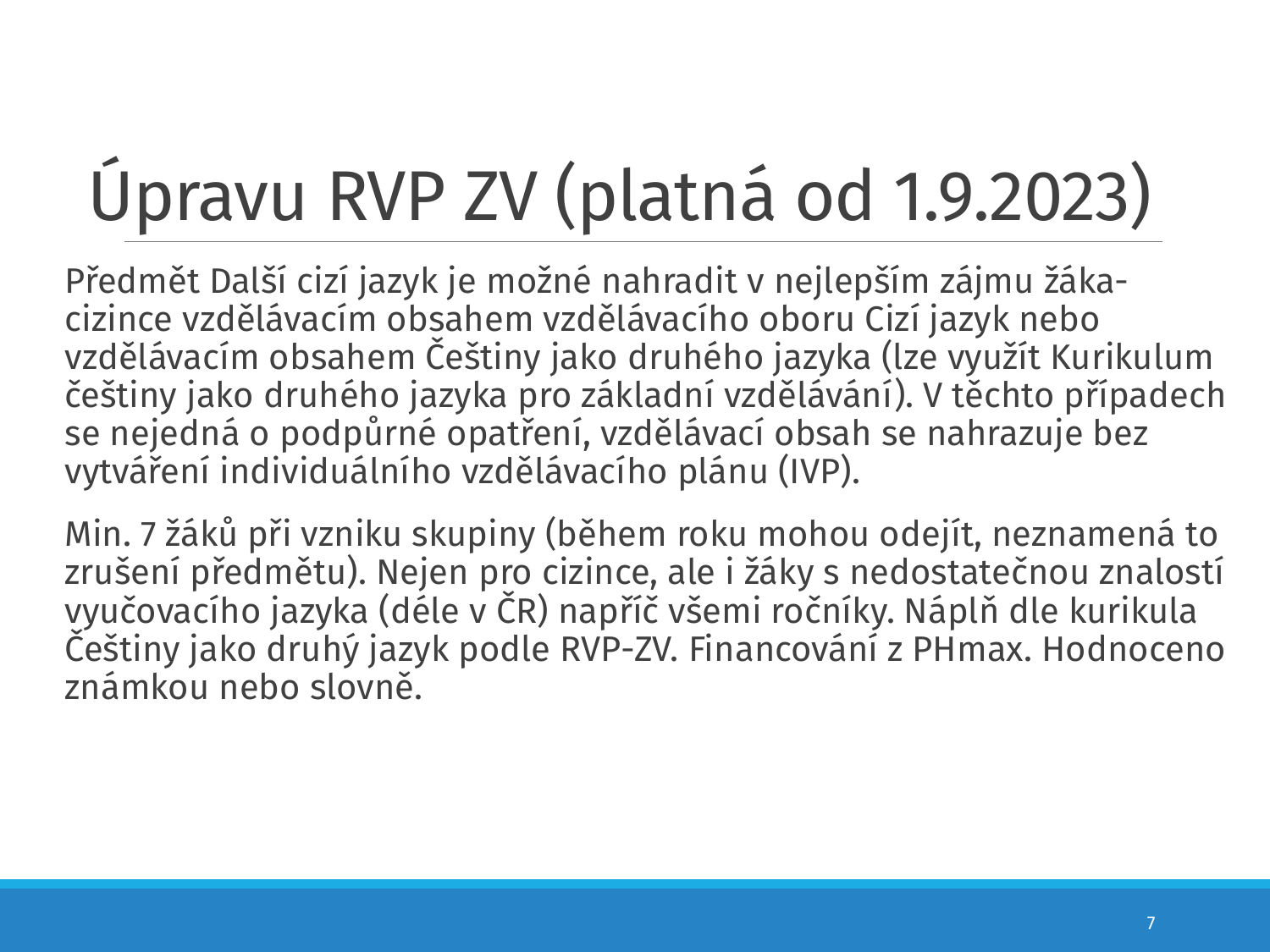

# Úpravu RVP ZV (platná od 1.9.2023)
Předmět Další cizí jazyk je možné nahradit v nejlepším zájmu žáka-cizince vzdělávacím obsahem vzdělávacího oboru Cizí jazyk nebo vzdělávacím obsahem Češtiny jako druhého jazyka (lze využít Kurikulum češtiny jako druhého jazyka pro základní vzdělávání). V těchto případech se nejedná o podpůrné opatření, vzdělávací obsah se nahrazuje bez vytváření individuálního vzdělávacího plánu (IVP).
Min. 7 žáků při vzniku skupiny (během roku mohou odejít, neznamená to zrušení předmětu). Nejen pro cizince, ale i žáky s nedostatečnou znalostí vyučovacího jazyka (déle v ČR) napříč všemi ročníky. Náplň dle kurikula Češtiny jako druhý jazyk podle RVP-ZV. Financování z PHmax. Hodnoceno známkou nebo slovně.

7